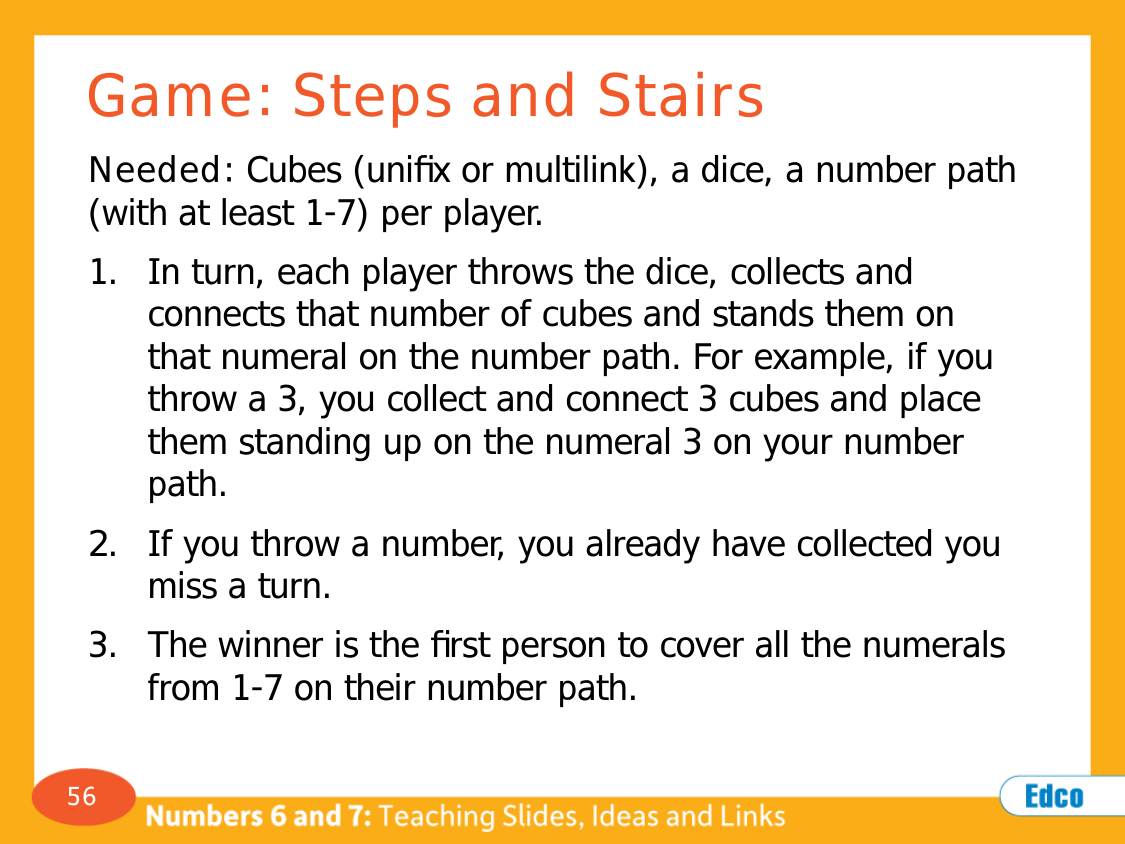

# Game: Steps and Stairs
Needed: Cubes (unifix or multilink), a dice, a number path (with at least 1-7) per player.
In turn, each player throws the dice, collects and connects that number of cubes and stands them on that numeral on the number path. For example, if you throw a 3, you collect and connect 3 cubes and place them standing up on the numeral 3 on your number path.
If you throw a number, you already have collected you miss a turn.
The winner is the first person to cover all the numerals from 1-7 on their number path.
56